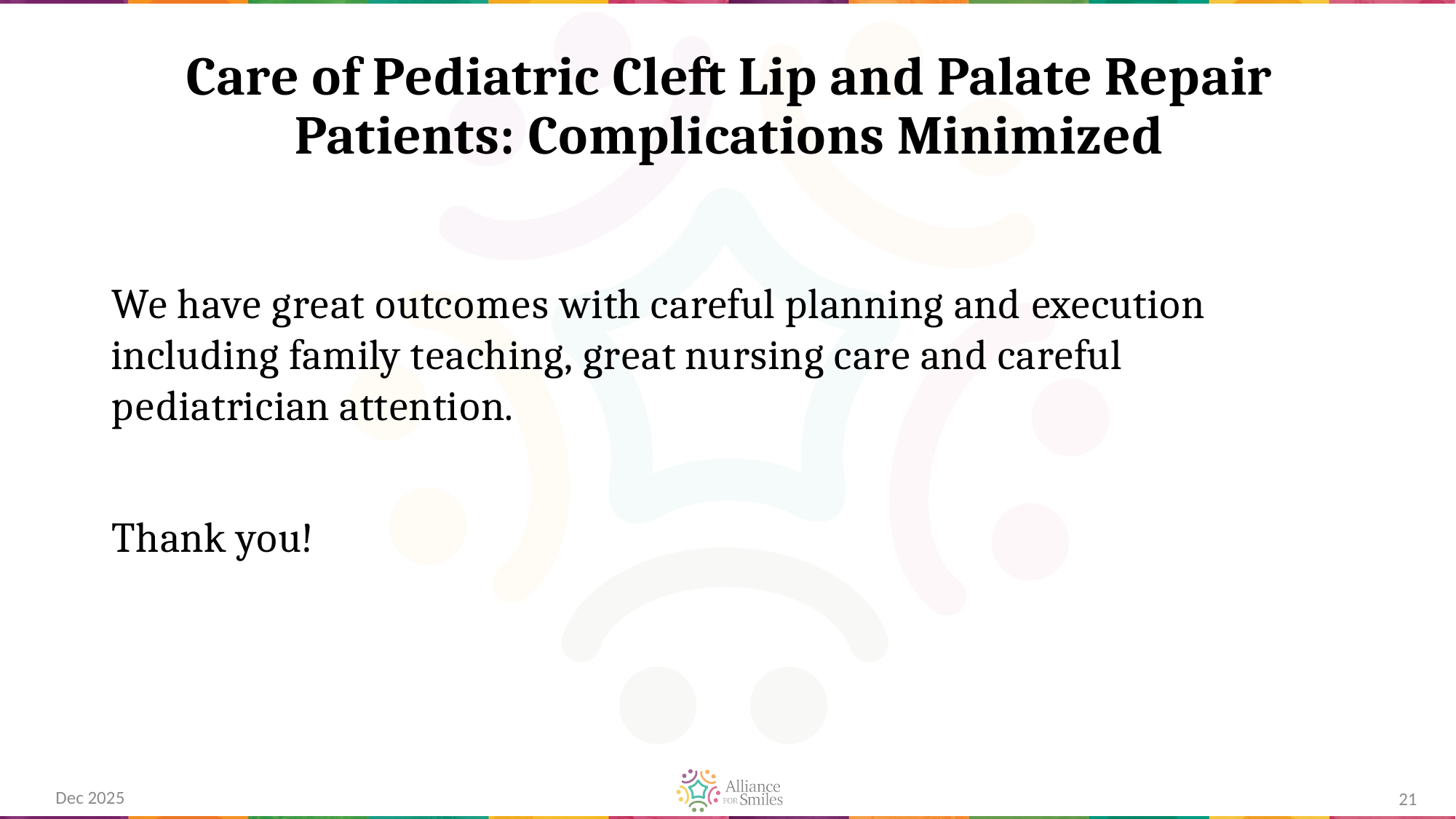

# Care of Pediatric Cleft Lip and Palate Repair Patients: Complications Minimized
We have great outcomes with careful planning and execution including family teaching, great nursing care and careful pediatrician attention.

Thank you!
Dec 2025
21